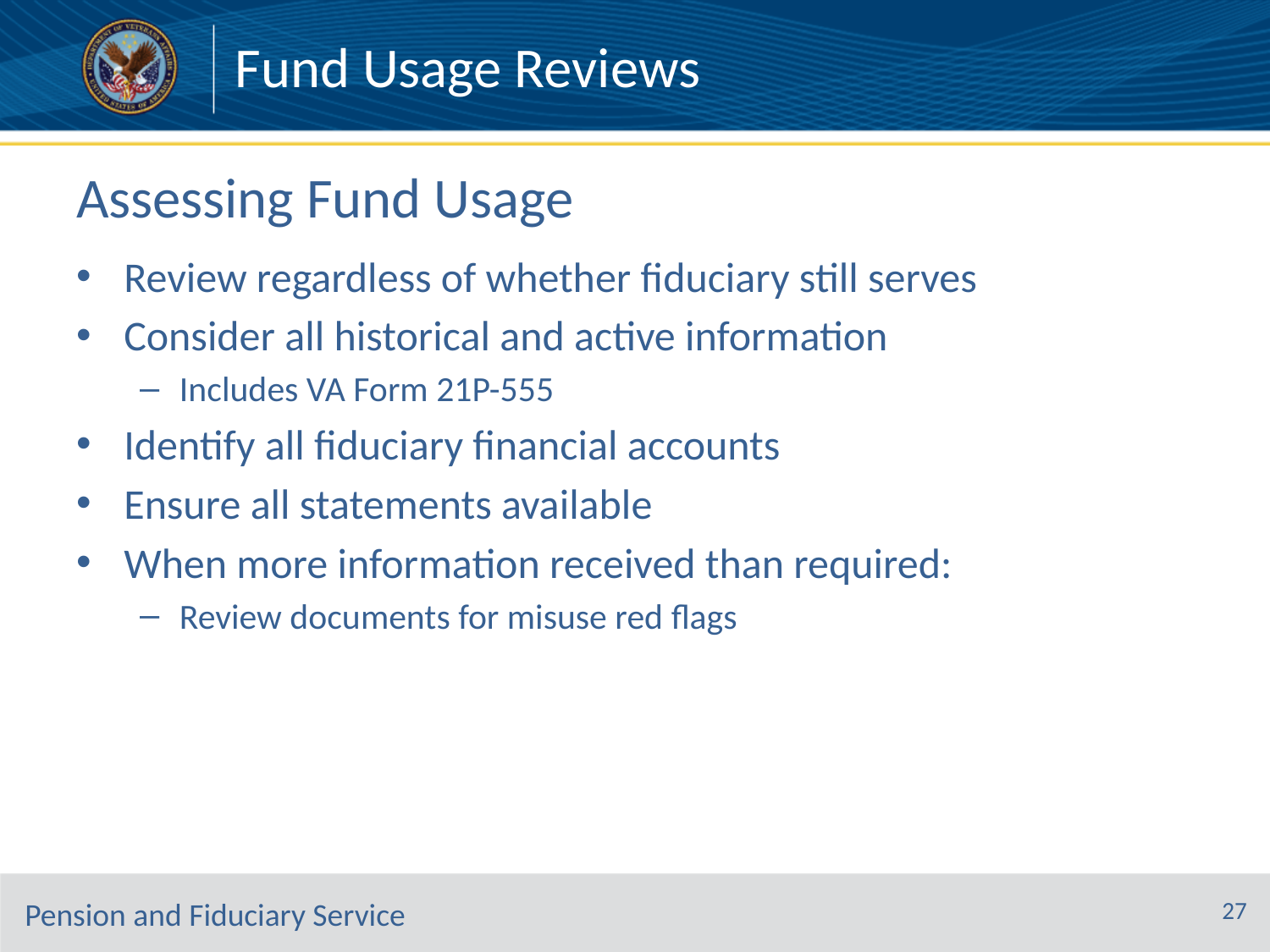

Fund Usage Reviews
# Assessing Fund Usage
Review regardless of whether fiduciary still serves
Consider all historical and active information
Includes VA Form 21P-555
Identify all fiduciary financial accounts
Ensure all statements available
When more information received than required:
Review documents for misuse red flags
27